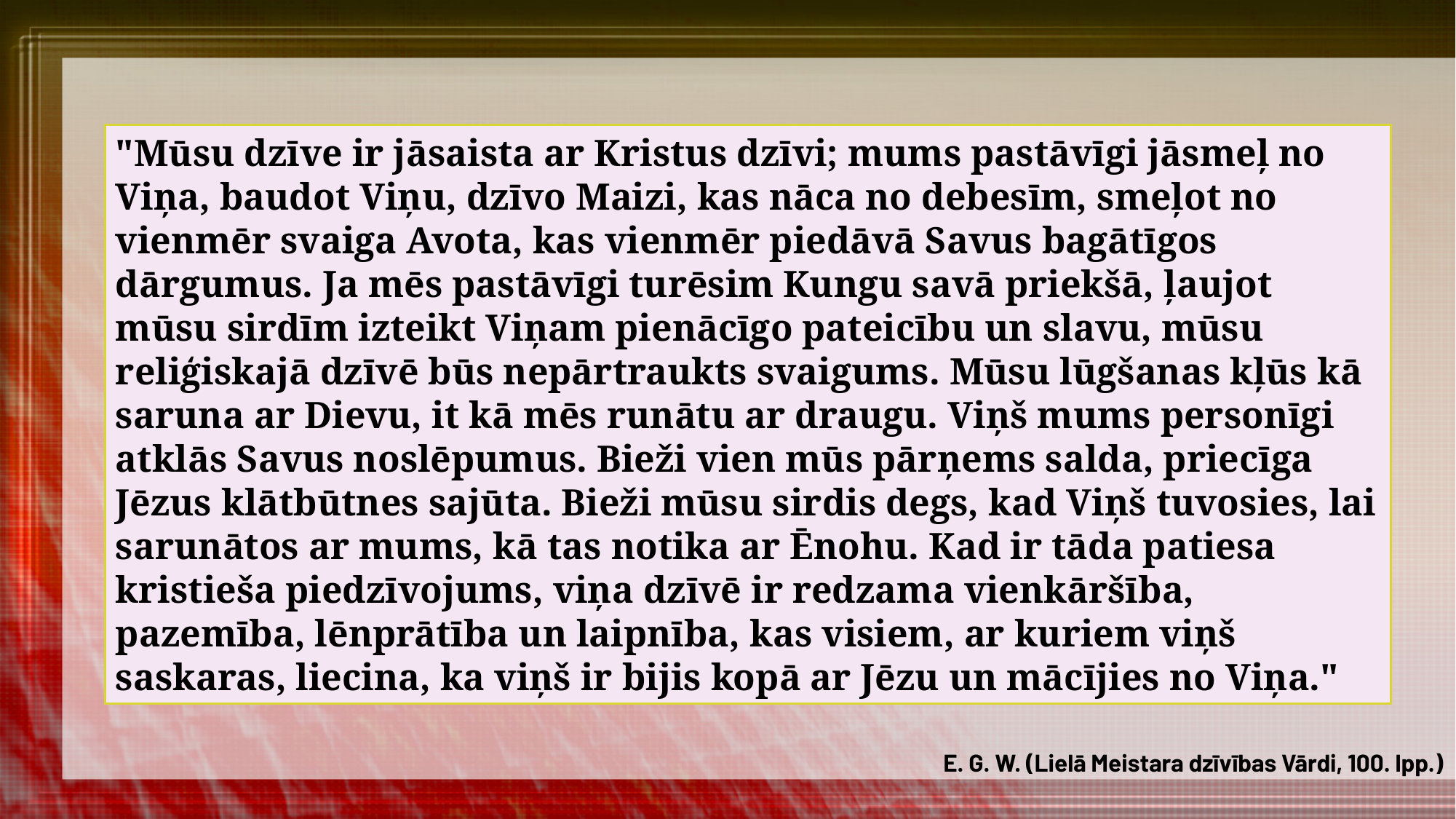

"Mūsu dzīve ir jāsaista ar Kristus dzīvi; mums pastāvīgi jāsmeļ no Viņa, baudot Viņu, dzīvo Maizi, kas nāca no debesīm, smeļot no vienmēr svaiga Avota, kas vienmēr piedāvā Savus bagātīgos dārgumus. Ja mēs pastāvīgi turēsim Kungu savā priekšā, ļaujot mūsu sirdīm izteikt Viņam pienācīgo pateicību un slavu, mūsu reliģiskajā dzīvē būs nepārtraukts svaigums. Mūsu lūgšanas kļūs kā saruna ar Dievu, it kā mēs runātu ar draugu. Viņš mums personīgi atklās Savus noslēpumus. Bieži vien mūs pārņems salda, priecīga Jēzus klātbūtnes sajūta. Bieži mūsu sirdis degs, kad Viņš tuvosies, lai sarunātos ar mums, kā tas notika ar Ēnohu. Kad ir tāda patiesa kristieša piedzīvojums, viņa dzīvē ir redzama vienkāršība, pazemība, lēnprātība un laipnība, kas visiem, ar kuriem viņš saskaras, liecina, ka viņš ir bijis kopā ar Jēzu un mācījies no Viņa."
E. G. W. (Lielā Meistara dzīvības Vārdi, 100. lpp.)